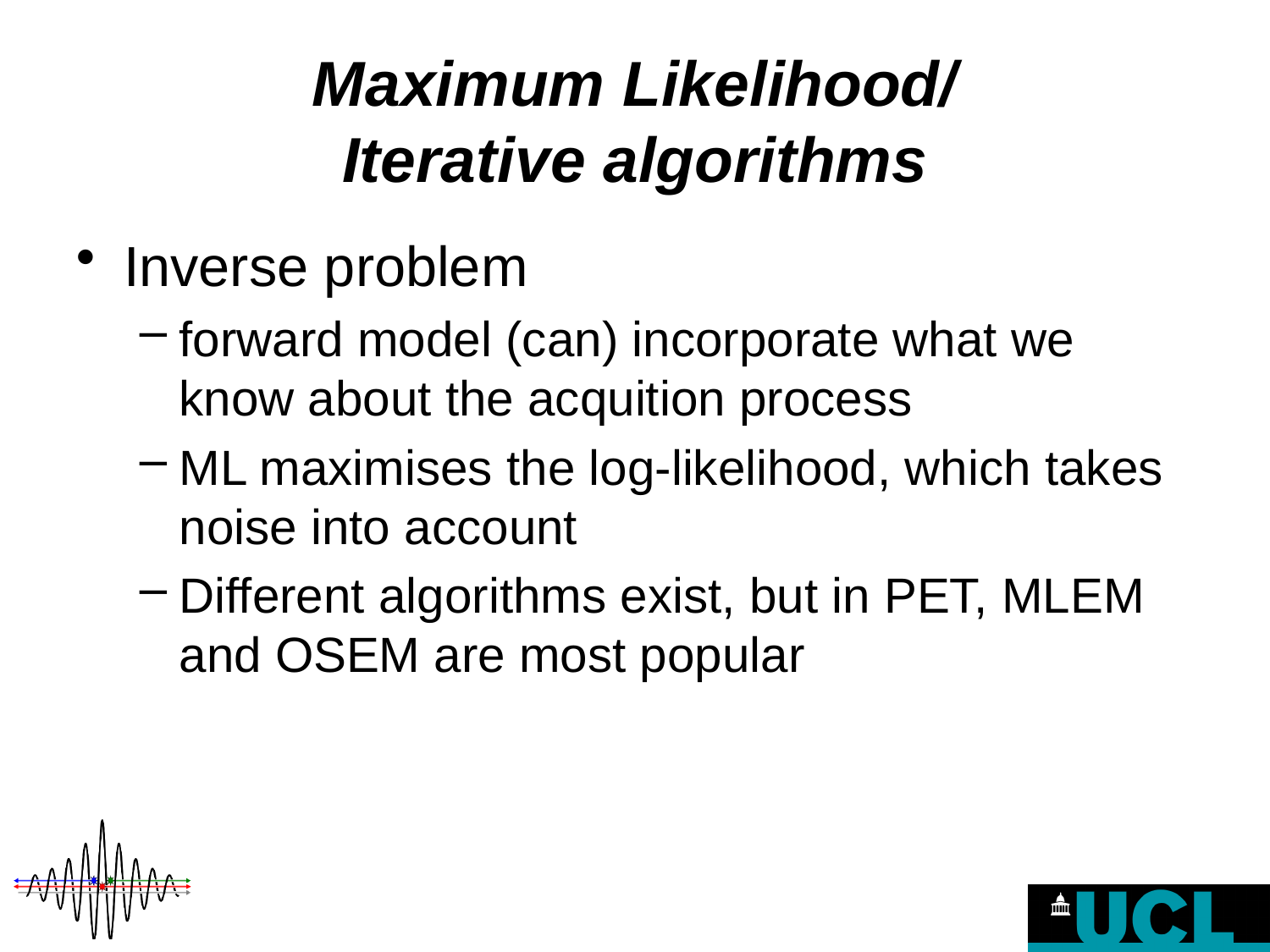

# Maximum Likelihood/ Iterative algorithms
Inverse problem
forward model (can) incorporate what we know about the acquition process
ML maximises the log-likelihood, which takes noise into account
Different algorithms exist, but in PET, MLEM and OSEM are most popular